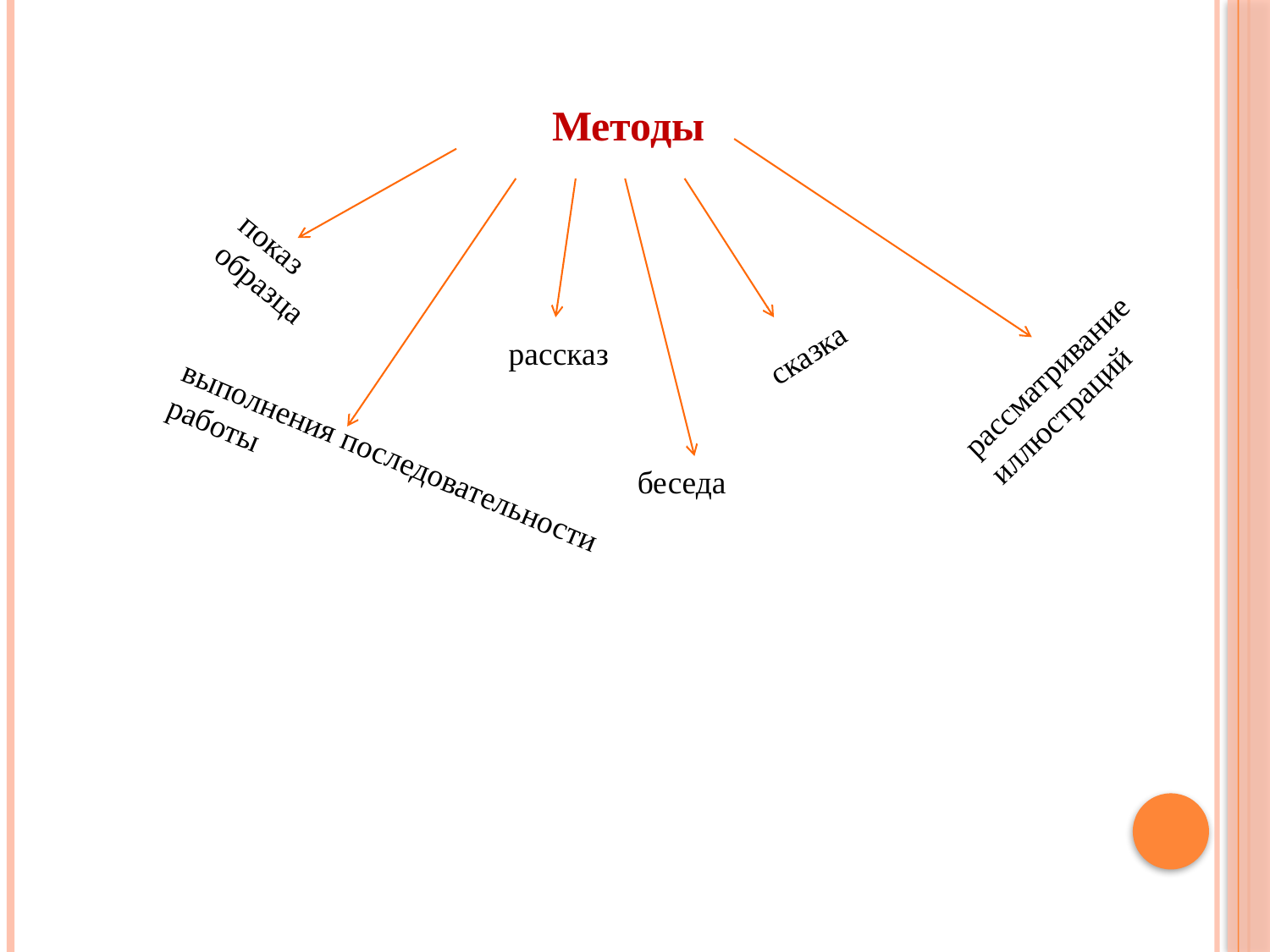

Методы
показ образца
сказка
рассказ
рассматривание иллюстраций
выполнения последовательности      работы
беседа